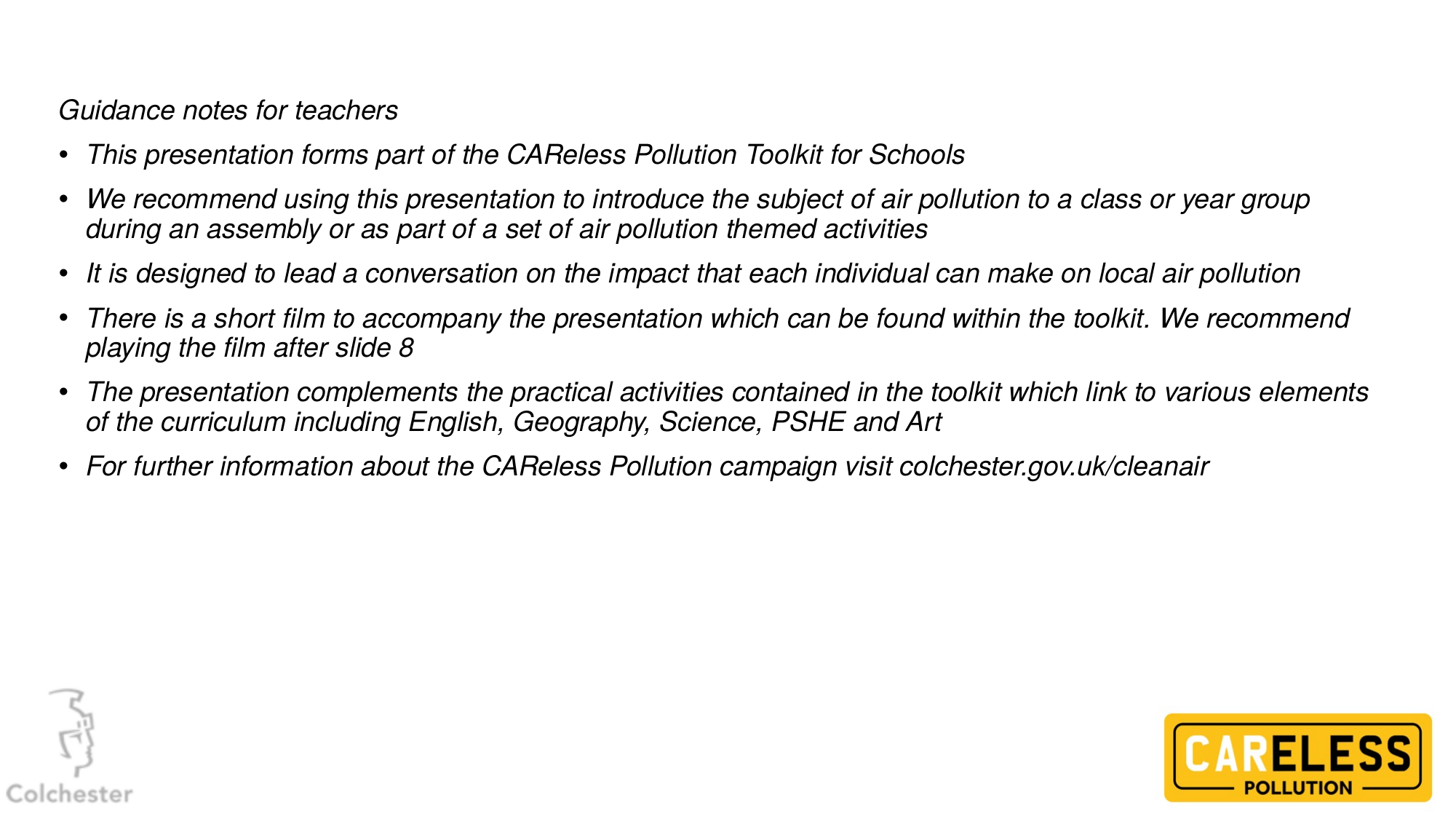

Guidance notes for teachers
This presentation forms part of the CAReless Pollution Toolkit for Schools
We recommend using this presentation to introduce the subject of air pollution to a class or year group during an assembly or as part of a set of air pollution themed activities
It is designed to lead a conversation on the impact that each individual can make on local air pollution
There is a short film to accompany the presentation which can be found within the toolkit. We recommend playing the film after slide 8
The presentation complements the practical activities contained in the toolkit which link to various elements of the curriculum including English, Geography, Science, PSHE and Art
For further information about the CAReless Pollution campaign visit colchester.gov.uk/cleanair